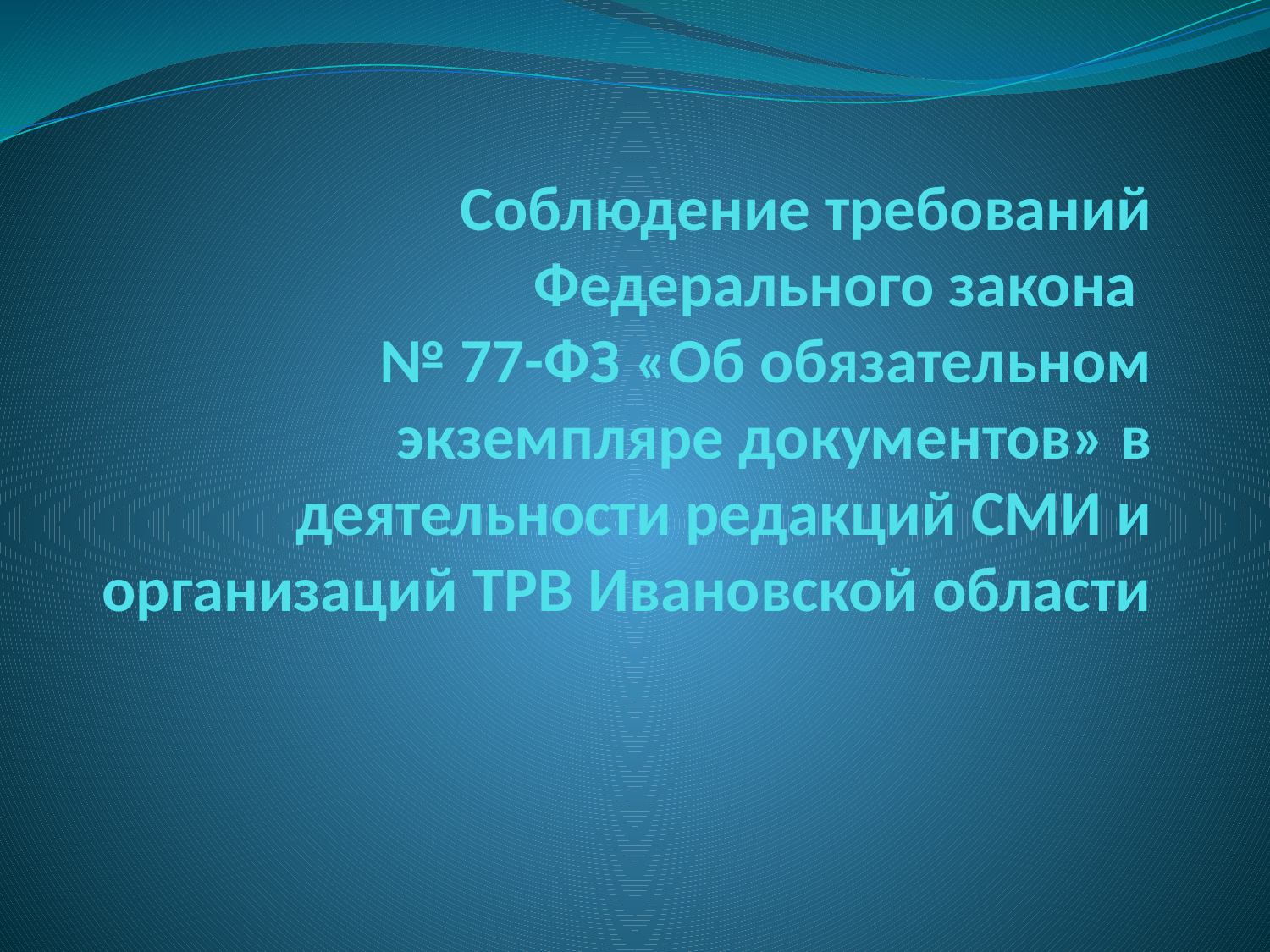

# Соблюдение требований Федерального закона № 77-ФЗ «Об обязательном экземпляре документов» в деятельности редакций СМИ и организаций ТРВ Ивановской области